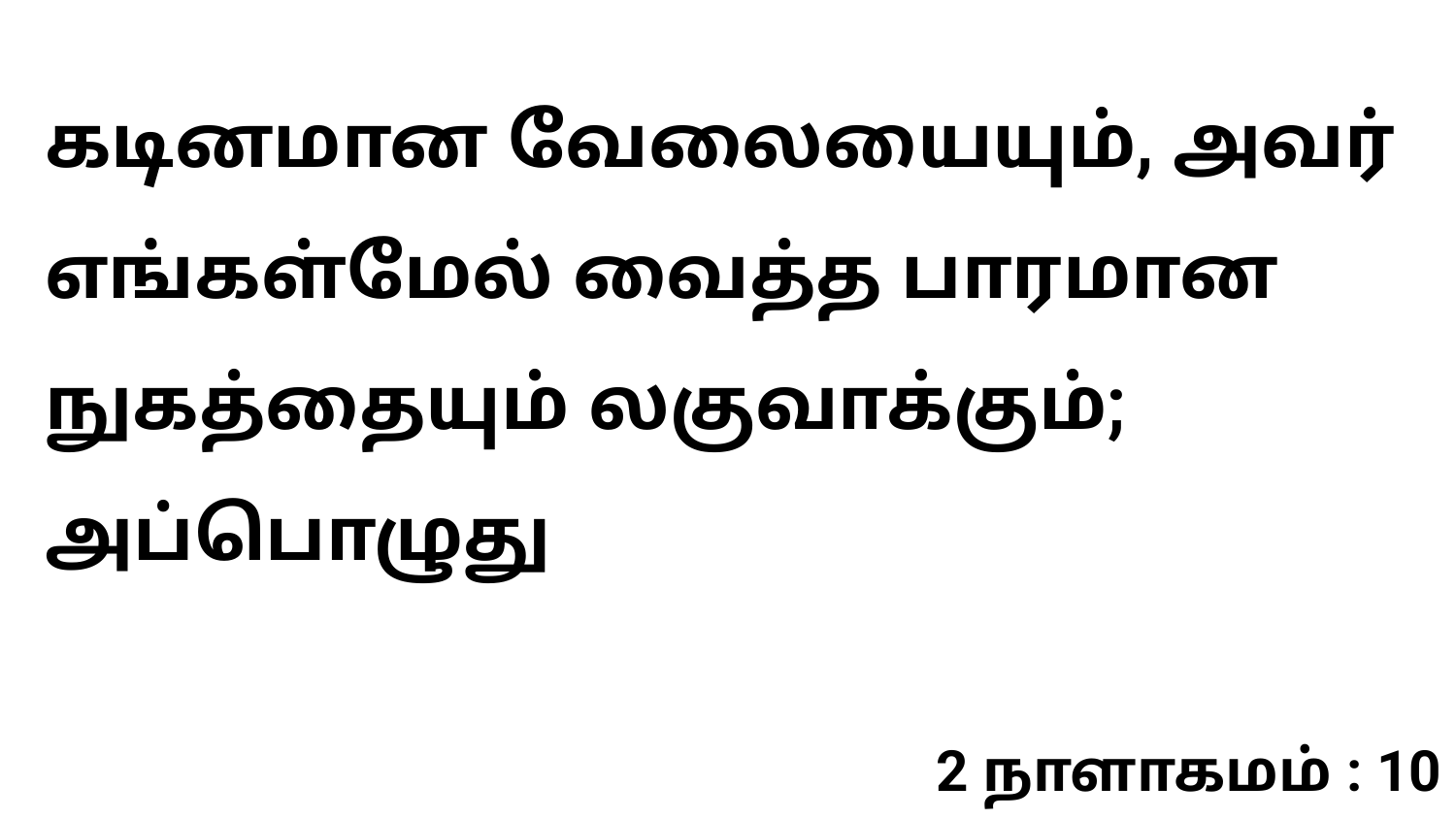

கடினமான வேலையையும், அவர் எங்கள்மேல் வைத்த பாரமான நுகத்தையும் லகுவாக்கும்; அப்பொழுது
2 நாளாகமம் : 10